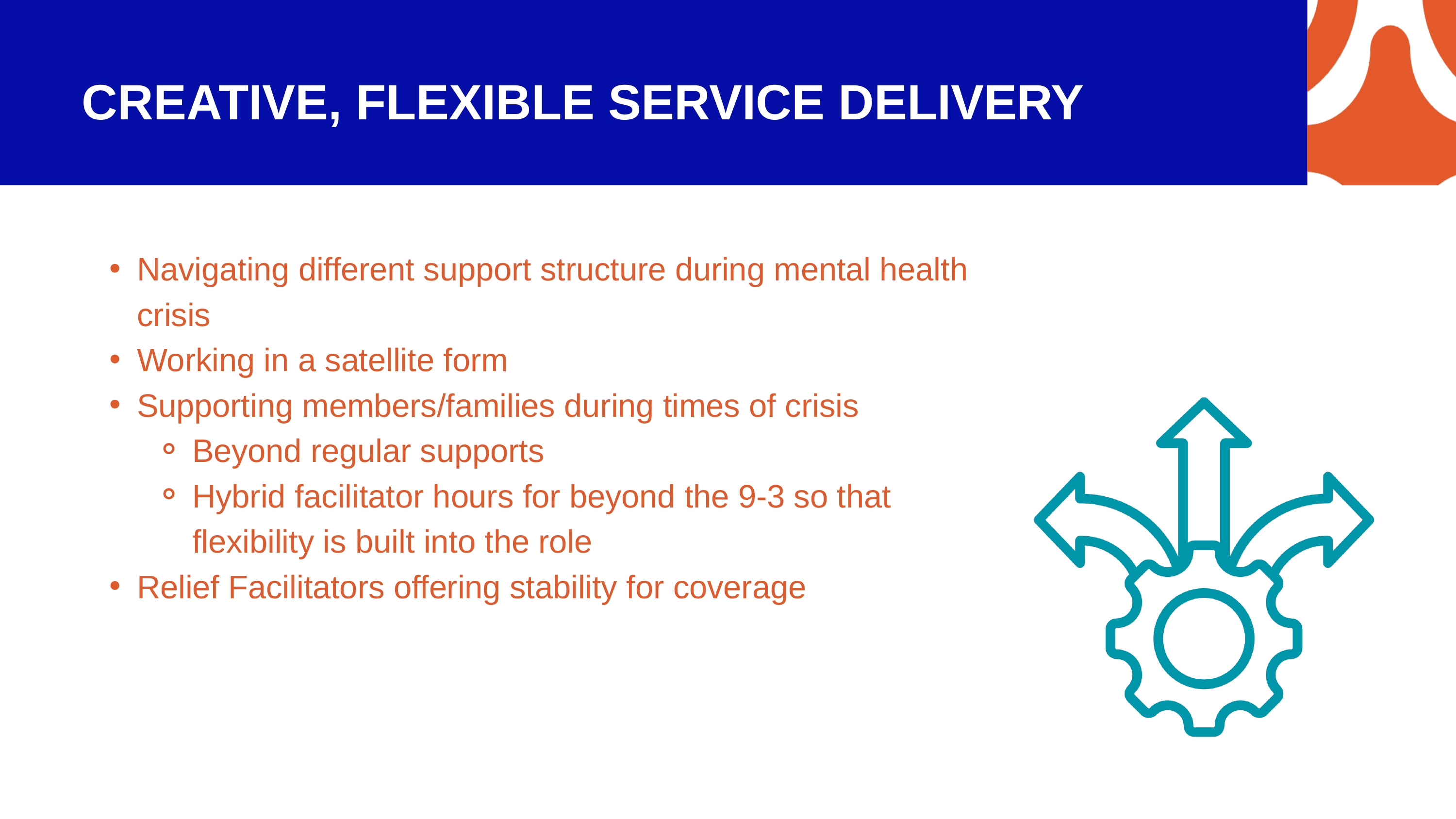

CREATIVE, FLEXIBLE SERVICE DELIVERY
Navigating different support structure during mental health crisis
Working in a satellite form
Supporting members/families during times of crisis
Beyond regular supports
Hybrid facilitator hours for beyond the 9-3 so that flexibility is built into the role
Relief Facilitators offering stability for coverage